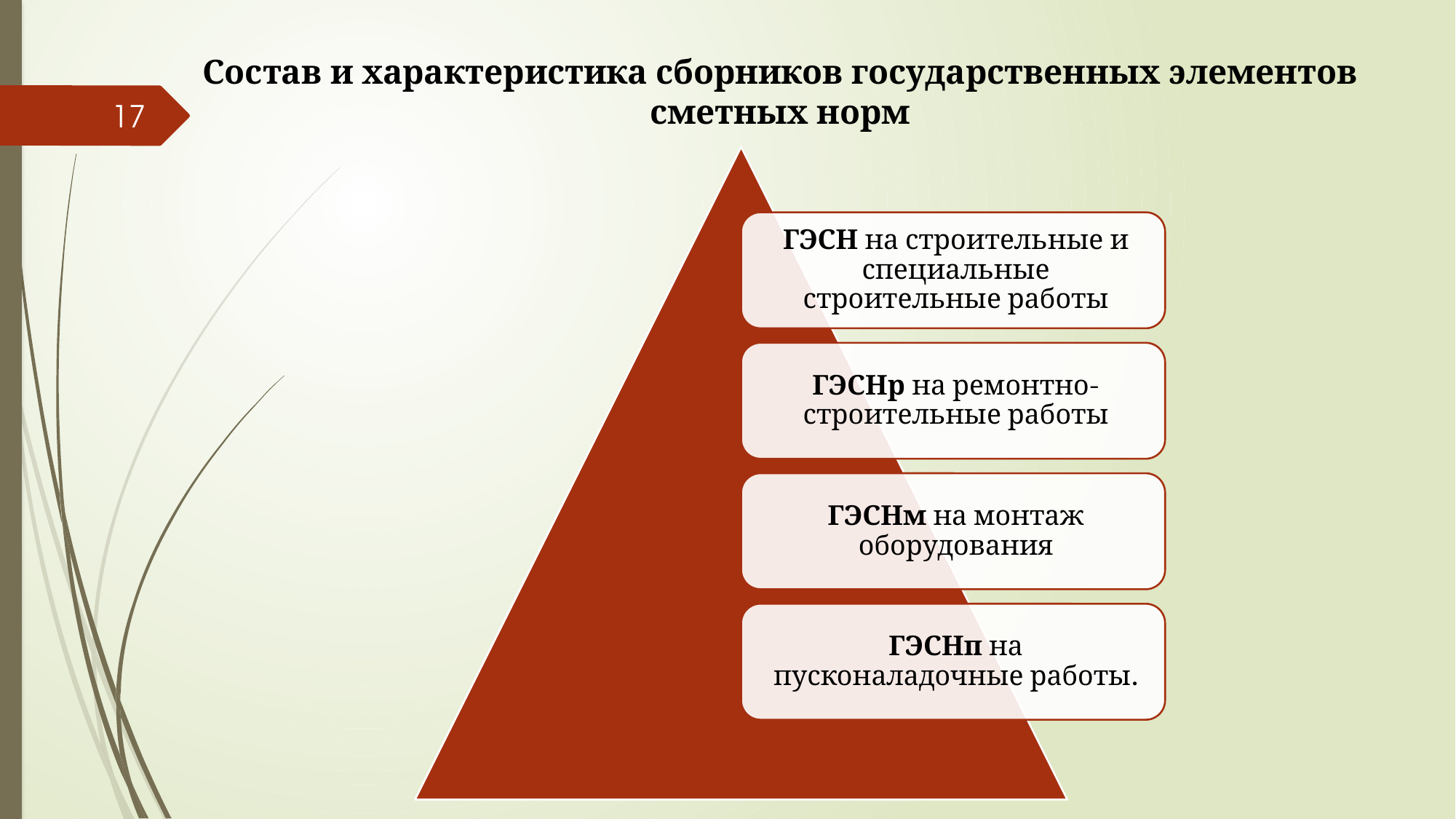

Состав и характеристика сборников государственных элементов сметных норм
17
ГЭСН на строительные и специальные строительные работы
ГЭСНр на ремонтно-строительные работы
ГЭСНм на монтаж оборудования
ГЭСНп на пусконаладочные работы.